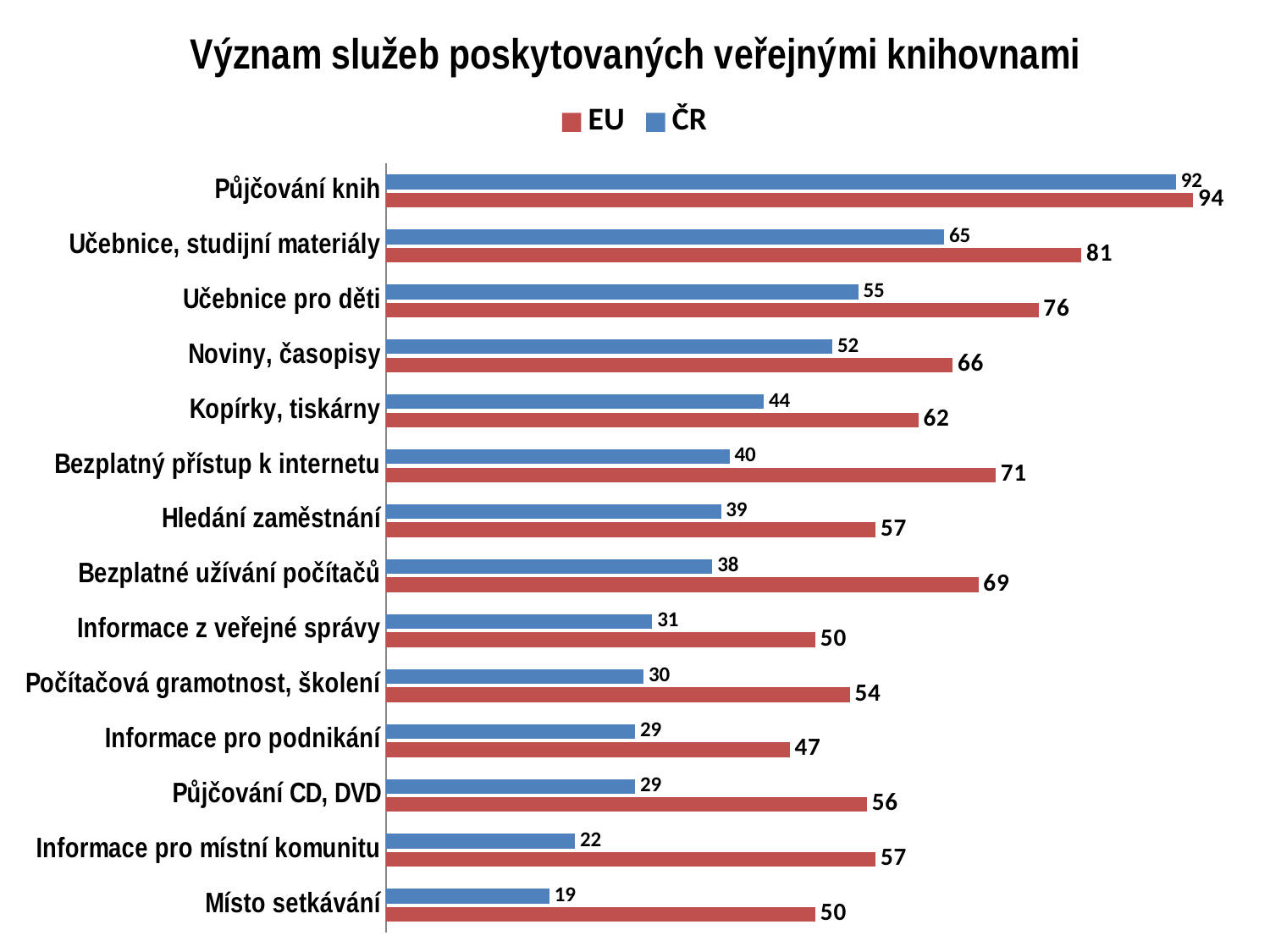

### Chart: Význam služeb poskytovaných veřejnými knihovnami

| Category | ČR | EU |
|---|---|---|
| Půjčování knih | 92.0 | 94.0 |
| Učebnice, studijní materiály | 65.0 | 81.0 |
| Učebnice pro děti | 55.0 | 76.0 |
| Noviny, časopisy | 52.0 | 66.0 |
| Kopírky, tiskárny | 44.0 | 62.0 |
| Bezplatný přístup k internetu | 40.0 | 71.0 |
| Hledání zaměstnání | 39.0 | 57.0 |
| Bezplatné užívání počítačů | 38.0 | 69.0 |
| Informace z veřejné správy | 31.0 | 50.0 |
| Počítačová gramotnost, školení | 30.0 | 54.0 |
| Informace pro podnikání | 29.0 | 47.0 |
| Půjčování CD, DVD | 29.0 | 56.0 |
| Informace pro místní komunitu | 22.0 | 57.0 |
| Místo setkávání | 19.0 | 50.0 |